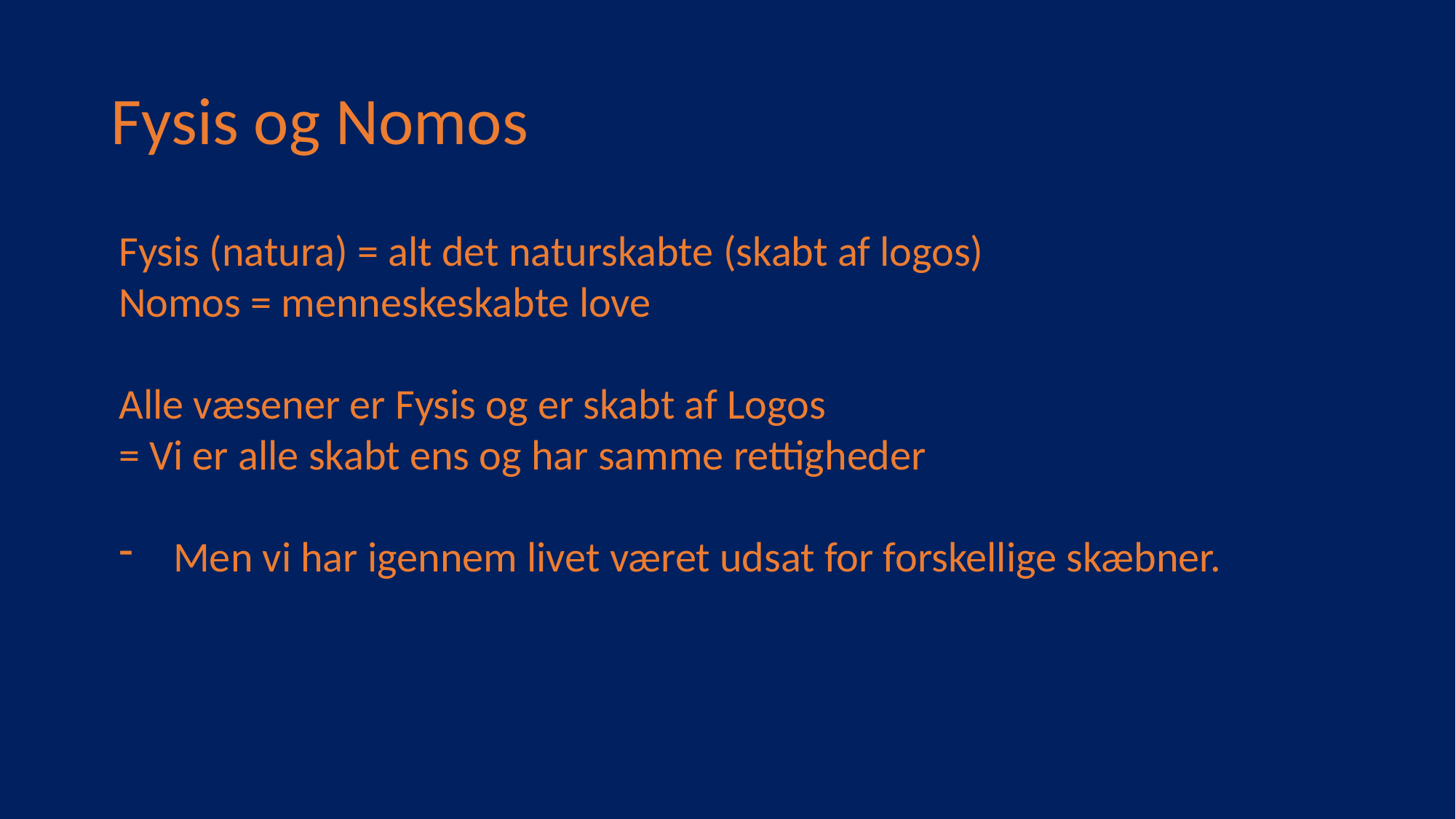

# Fysis og Nomos
Fysis (natura) = alt det naturskabte (skabt af logos)
Nomos = menneskeskabte love

Alle væsener er Fysis og er skabt af Logos
= Vi er alle skabt ens og har samme rettigheder

Men vi har igennem livet været udsat for forskellige skæbner.